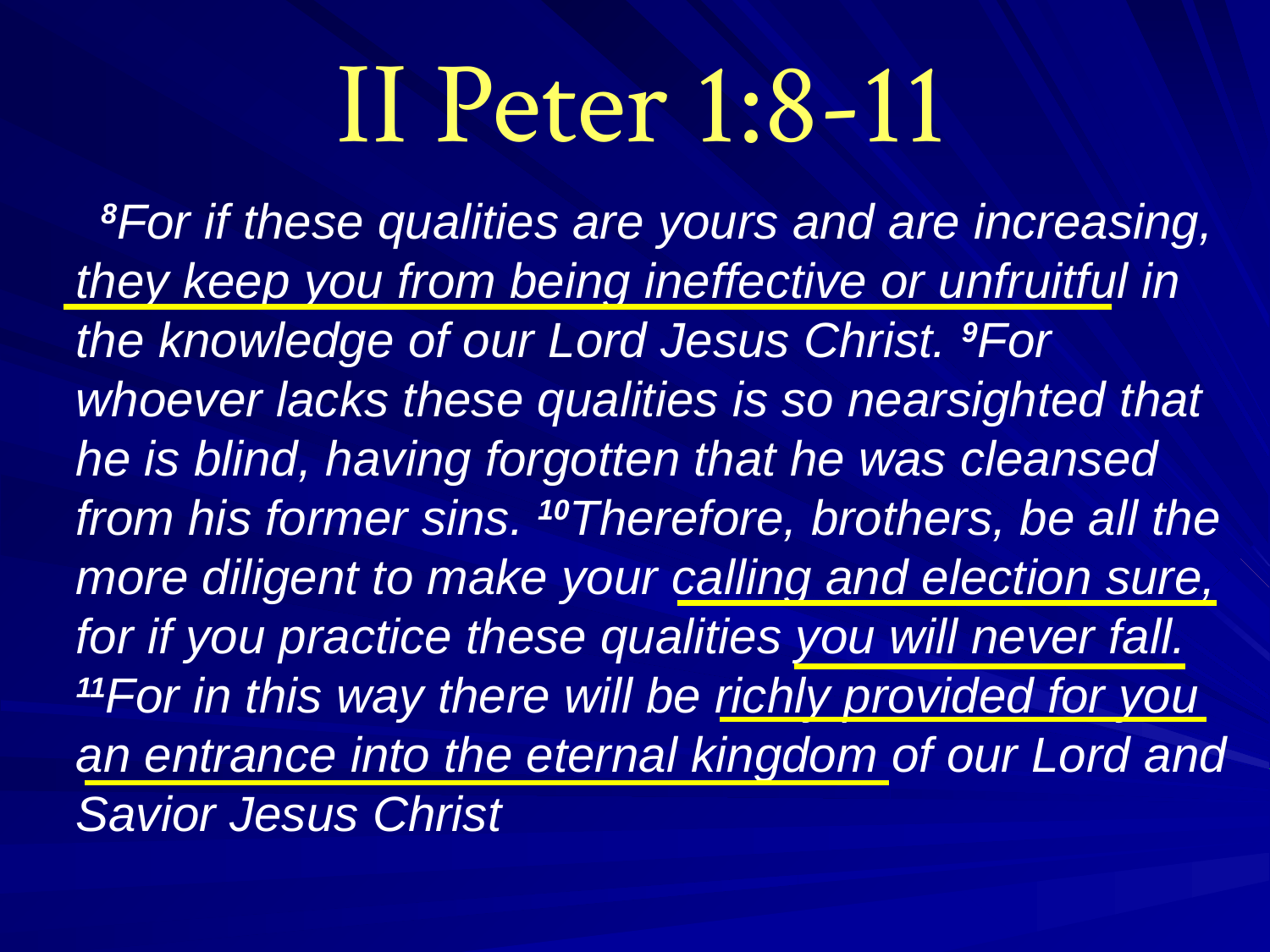

# II Peter 1:8-11
  8For if these qualities are yours and are increasing, they keep you from being ineffective or unfruitful in the knowledge of our Lord Jesus Christ. 9For whoever lacks these qualities is so nearsighted that he is blind, having forgotten that he was cleansed from his former sins. 10Therefore, brothers, be all the more diligent to make your calling and election sure, for if you practice these qualities you will never fall. 11For in this way there will be richly provided for you an entrance into the eternal kingdom of our Lord and Savior Jesus Christ